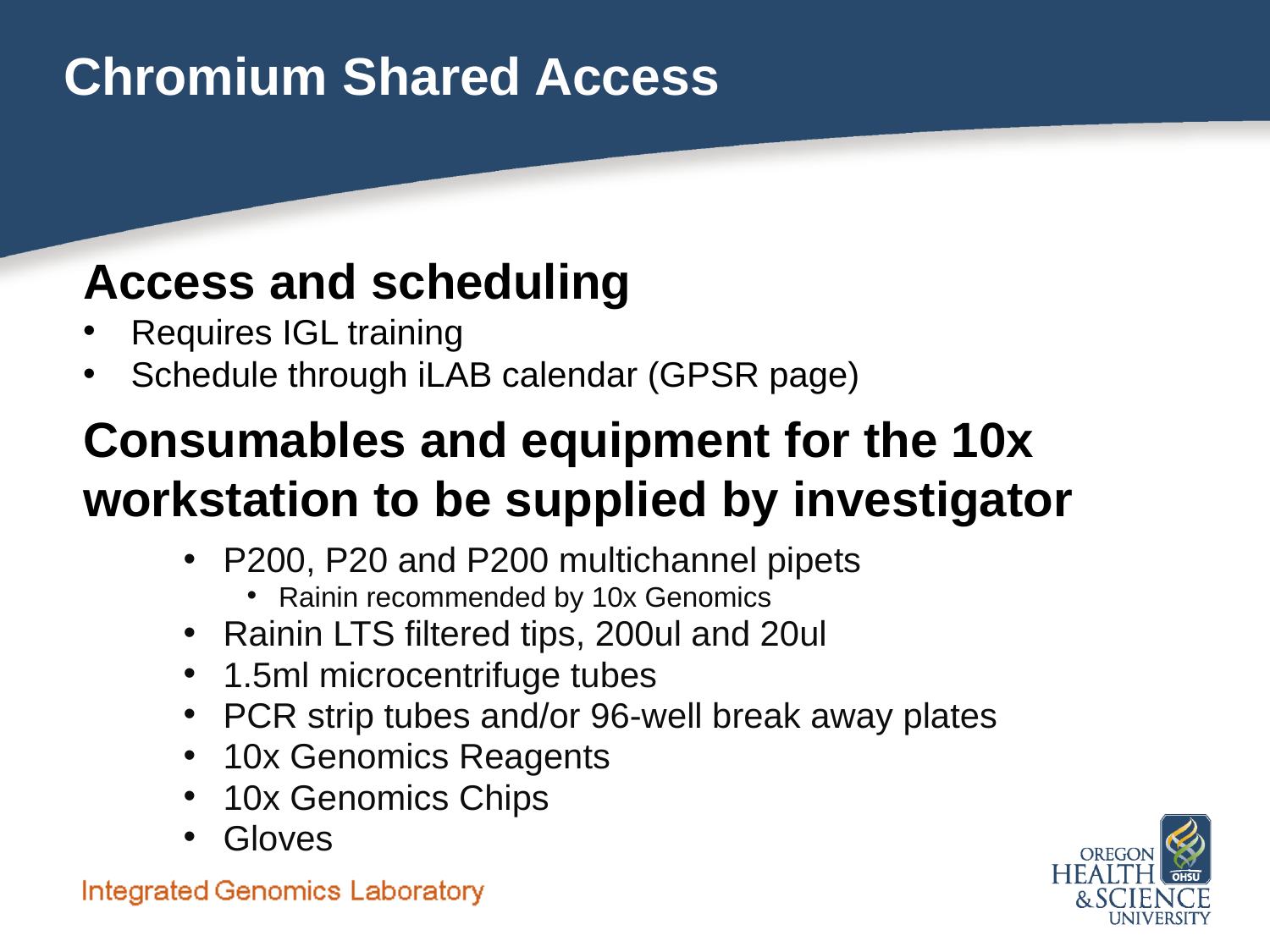

Chromium Shared Access
Access and scheduling
Requires IGL training
Schedule through iLAB calendar (GPSR page)

# Consumables and equipment for the 10x workstation to be supplied by investigator
P200, P20 and P200 multichannel pipets
Rainin recommended by 10x Genomics
Rainin LTS filtered tips, 200ul and 20ul
1.5ml microcentrifuge tubes
PCR strip tubes and/or 96-well break away plates
10x Genomics Reagents
10x Genomics Chips
Gloves